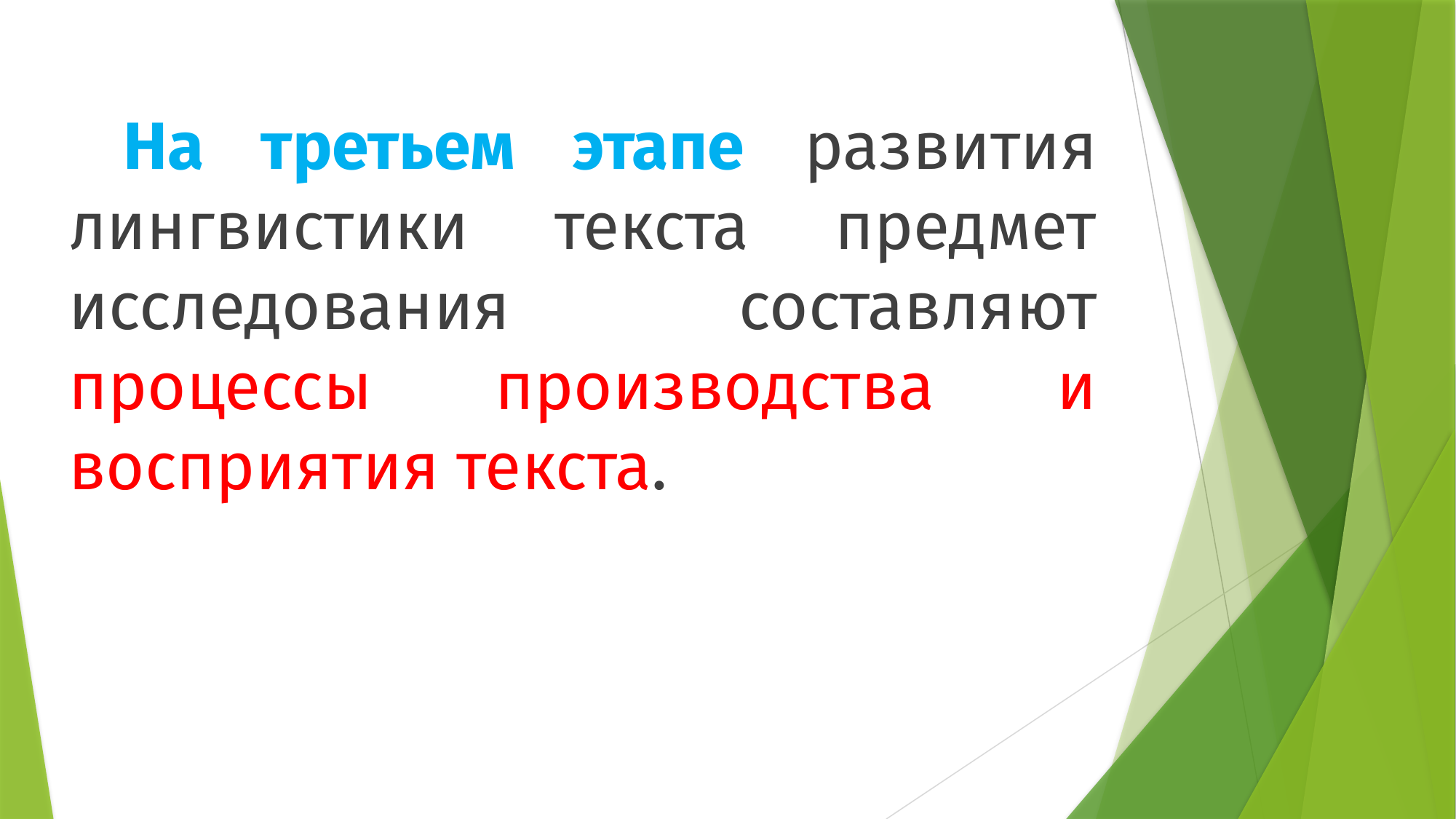

На третьем этапе развития лингвистики текста предмет исследования составляют процессы производства и
восприятия текста.